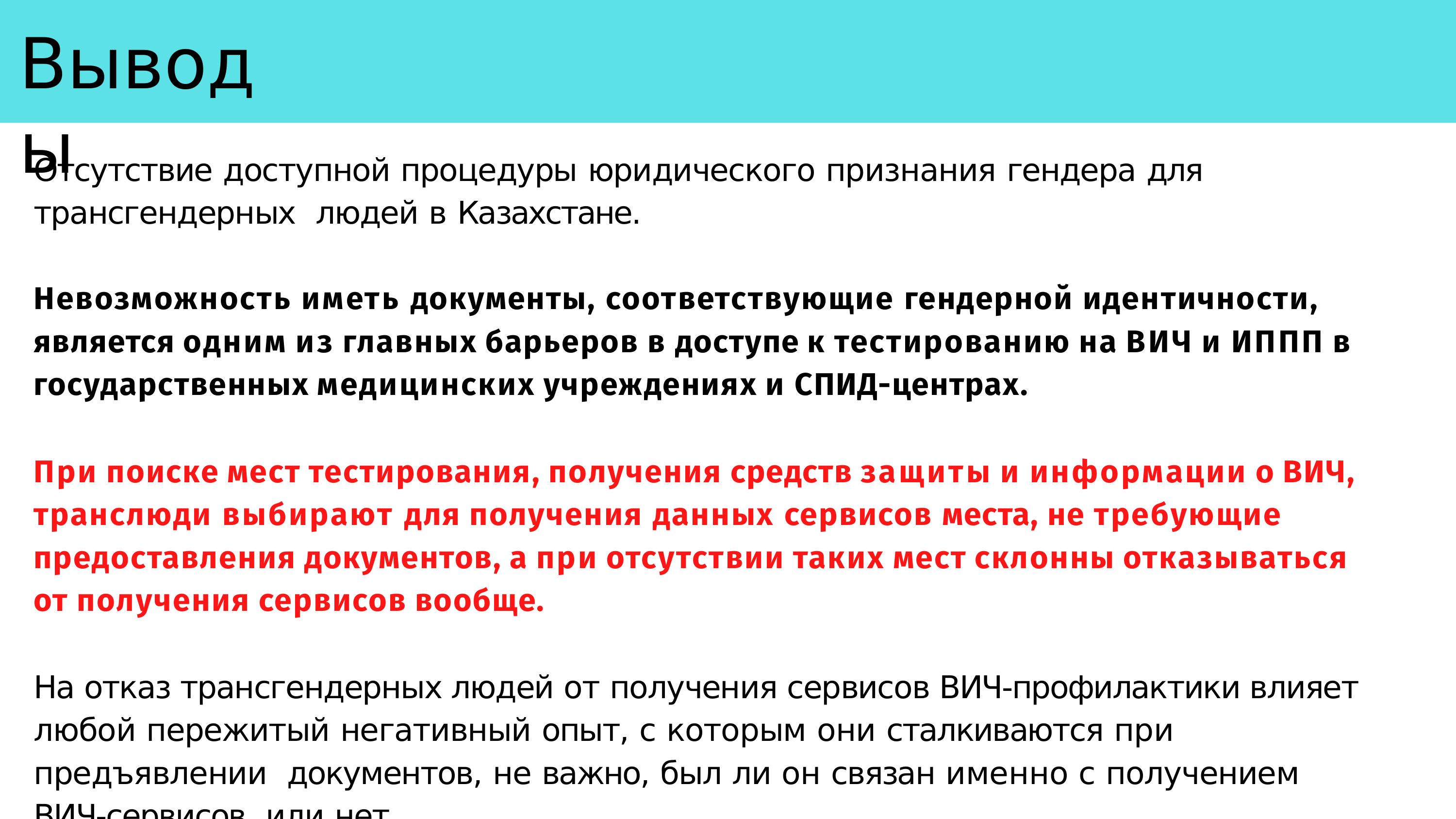

# Выводы
Отсутствие доступной процедуры юридического признания гендера для трансгендерных  людей в Казахстане.

Невозможность иметь документы, соответствующие гендерной идентичности,  является одним из главных барьеров в доступе к тестированию на ВИЧ и ИППП в  государственных медицинских учреждениях и СПИД-центрах.

При поиске мест тестирования, получения средств защиты и информации о ВИЧ,  транслюди выбирают для получения данных сервисов места, не требующие  предоставления документов, а при отсутствии таких мест склонны отказываться  от получения сервисов вообще.

На отказ трансгендерных людей от получения сервисов ВИЧ-профилактики влияет  любой пережитый негативный опыт, с которым они сталкиваются при предъявлении  документов, не важно, был ли он связан именно с получением ВИЧ-сервисов, или нет.